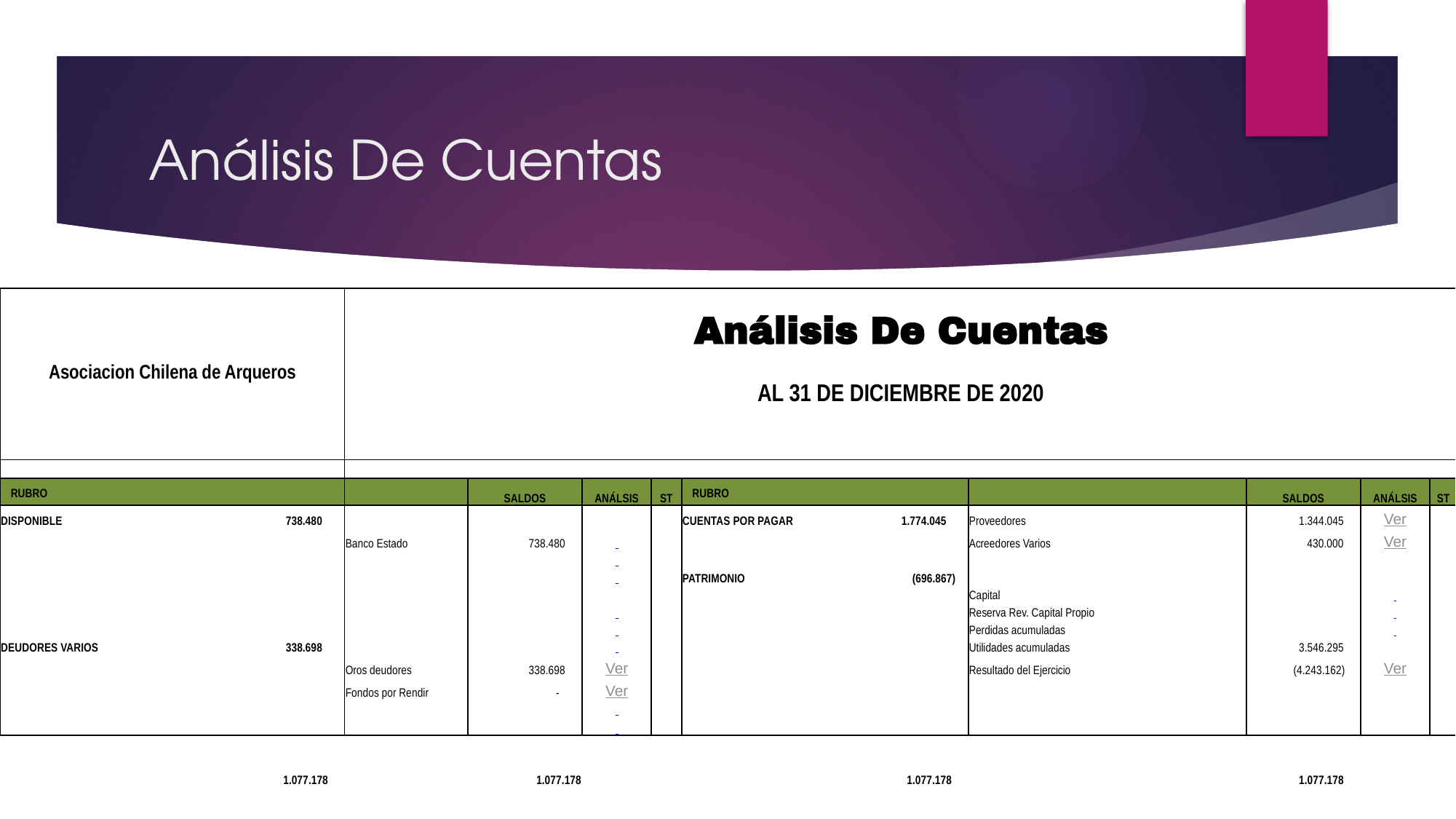

# Análisis De Cuentas
| Asociacion Chilena de Arqueros |  | Análisis De Cuentas |  |  |  |  |  |  |  |  |  |
| --- | --- | --- | --- | --- | --- | --- | --- | --- | --- | --- | --- |
|  |  | AL 31 DE DICIEMBRE DE 2020 |  |  |  |  |  |  |  |  |  |
|  |  |  |  |  |  |  |  |  |  |  |  |
|  |  |  |  |  |  |  |  |  |  |  |  |
| RUBRO |  |  | SALDOS | ANÁLSIS | ST | RUBRO |  |  | SALDOS | ANÁLSIS | ST |
| DISPONIBLE | 738.480 |  |  |  |  | CUENTAS POR PAGAR | 1.774.045 | Proveedores | 1.344.045 | Ver |  |
|  |  | Banco Estado | 738.480 |  |  |  |  | Acreedores Varios | 430.000 | Ver | ### |
|  |  |  |  |  |  |  |  |  |  |  |  |
|  |  |  |  |  |  | PATRIMONIO | (696.867) |  |  |  | ### |
|  |  |  |  |  |  |  |  | Capital |  |  | ### |
|  |  |  |  |  |  |  |  | Reserva Rev. Capital Propio |  |  | ### |
|  |  |  |  |  |  |  |  | Perdidas acumuladas |  |  | ### |
| DEUDORES VARIOS | 338.698 |  |  |  |  |  |  | Utilidades acumuladas | 3.546.295 |  | ### |
|  |  | Oros deudores | 338.698 | Ver | ### |  |  | Resultado del Ejercicio | (4.243.162) | Ver | ### |
|  |  | Fondos por Rendir | - | Ver | ### |  |  |  |  |  | ### |
|  |  |  |  |  |  |  |  |  |  |  | ### |
|  |  |  |  |  |  |  |  |  |  |  |  |
|  |  |  |  |  |  |  |  |  |  |  |  |
|  |  |  |  |  |  |  |  |  |  |  |  |
|  | 1.077.178 |  | 1.077.178 |  |  |  | 1.077.178 |  | 1.077.178 |  |  |